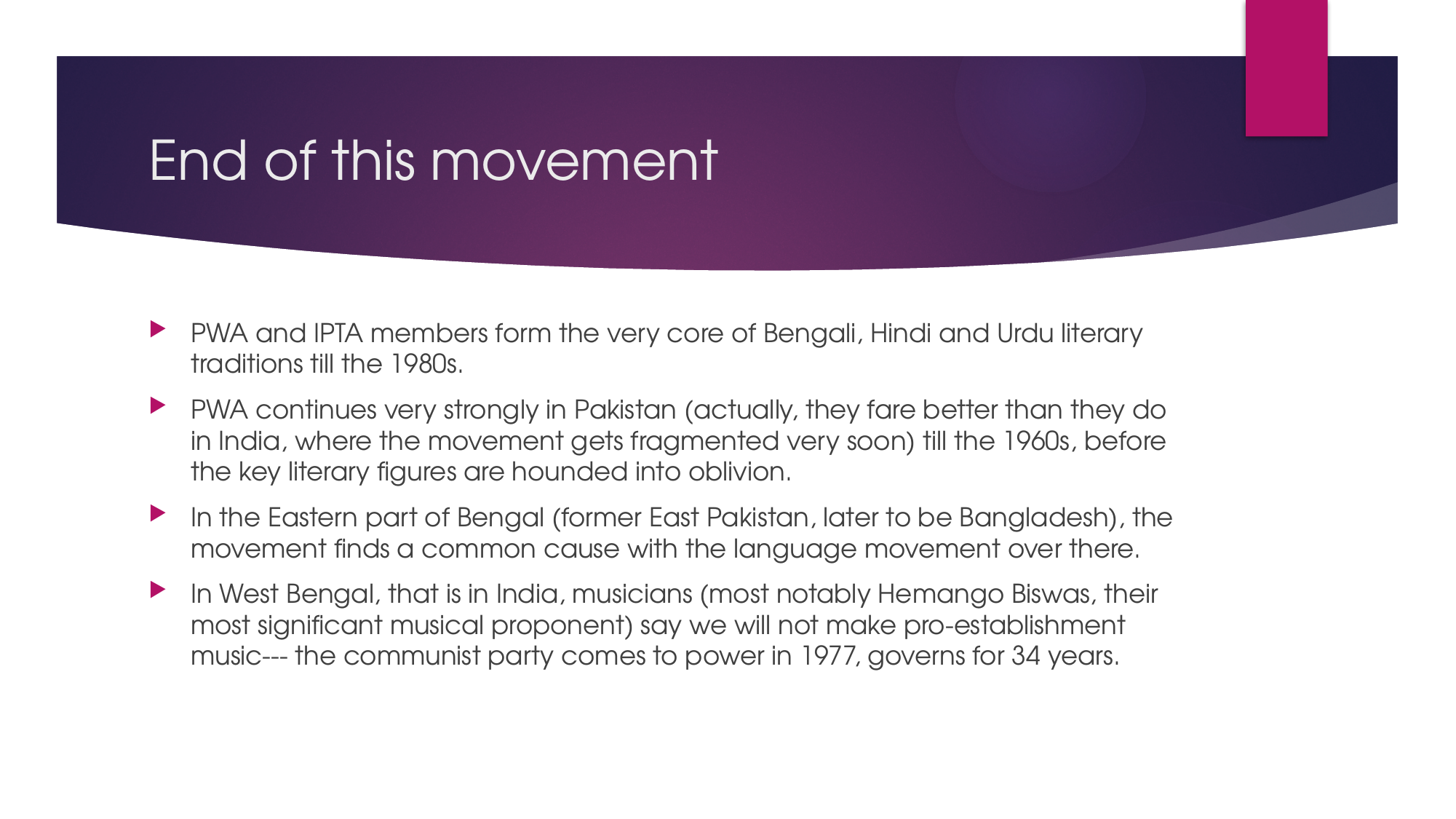

# End of this movement
PWA and IPTA members form the very core of Bengali, Hindi and Urdu literary traditions till the 1980s.
PWA continues very strongly in Pakistan (actually, they fare better than they do in India, where the movement gets fragmented very soon) till the 1960s, before the key literary figures are hounded into oblivion.
In the Eastern part of Bengal (former East Pakistan, later to be Bangladesh), the movement finds a common cause with the language movement over there.
In West Bengal, that is in India, musicians (most notably Hemango Biswas, their most significant musical proponent) say we will not make pro-establishment music--- the communist party comes to power in 1977, governs for 34 years.